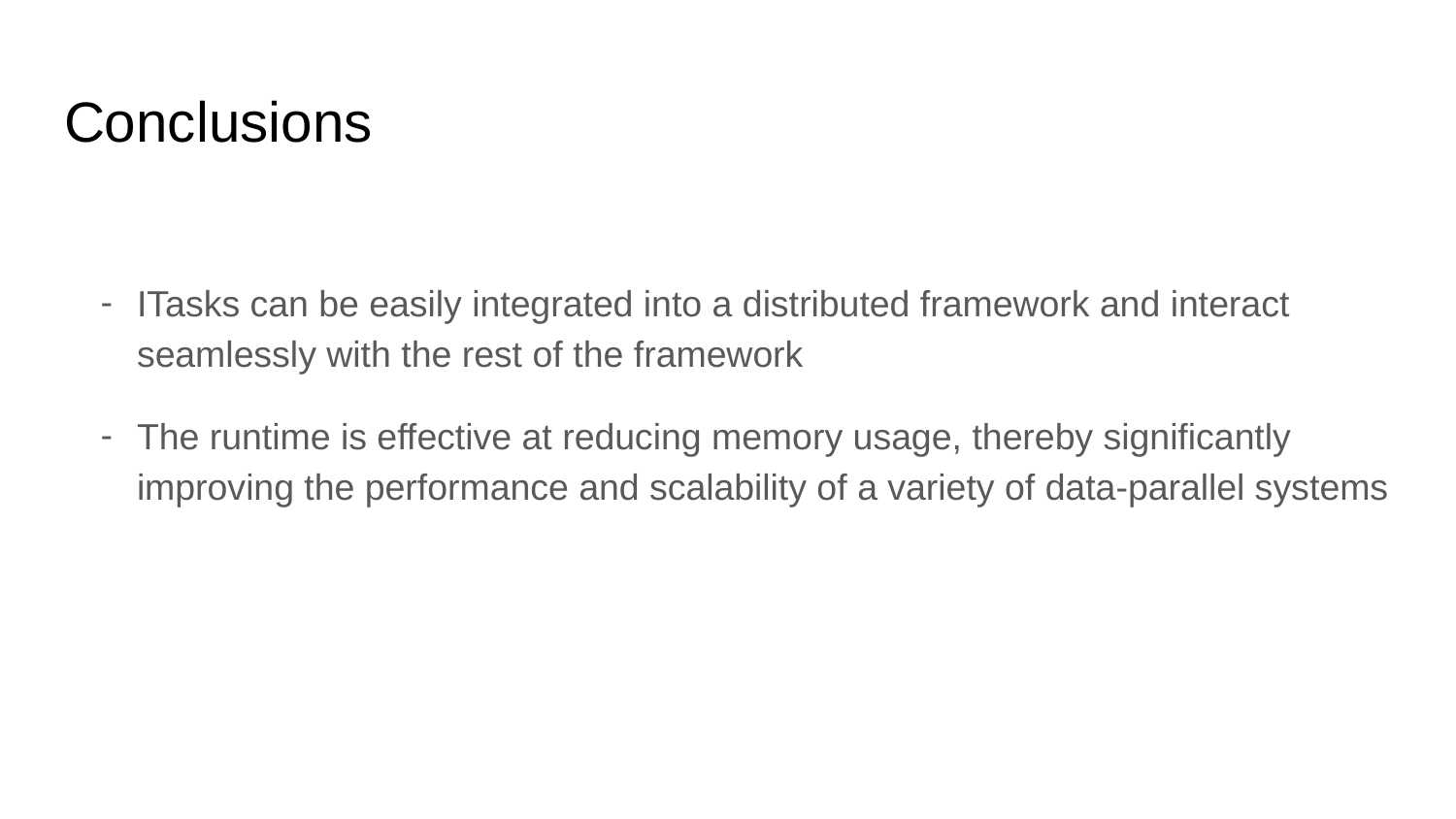

# Conclusions

ITasks can be easily integrated into a distributed framework and interact seamlessly with the rest of the framework
The runtime is effective at reducing memory usage, thereby significantly improving the performance and scalability of a variety of data-parallel systems